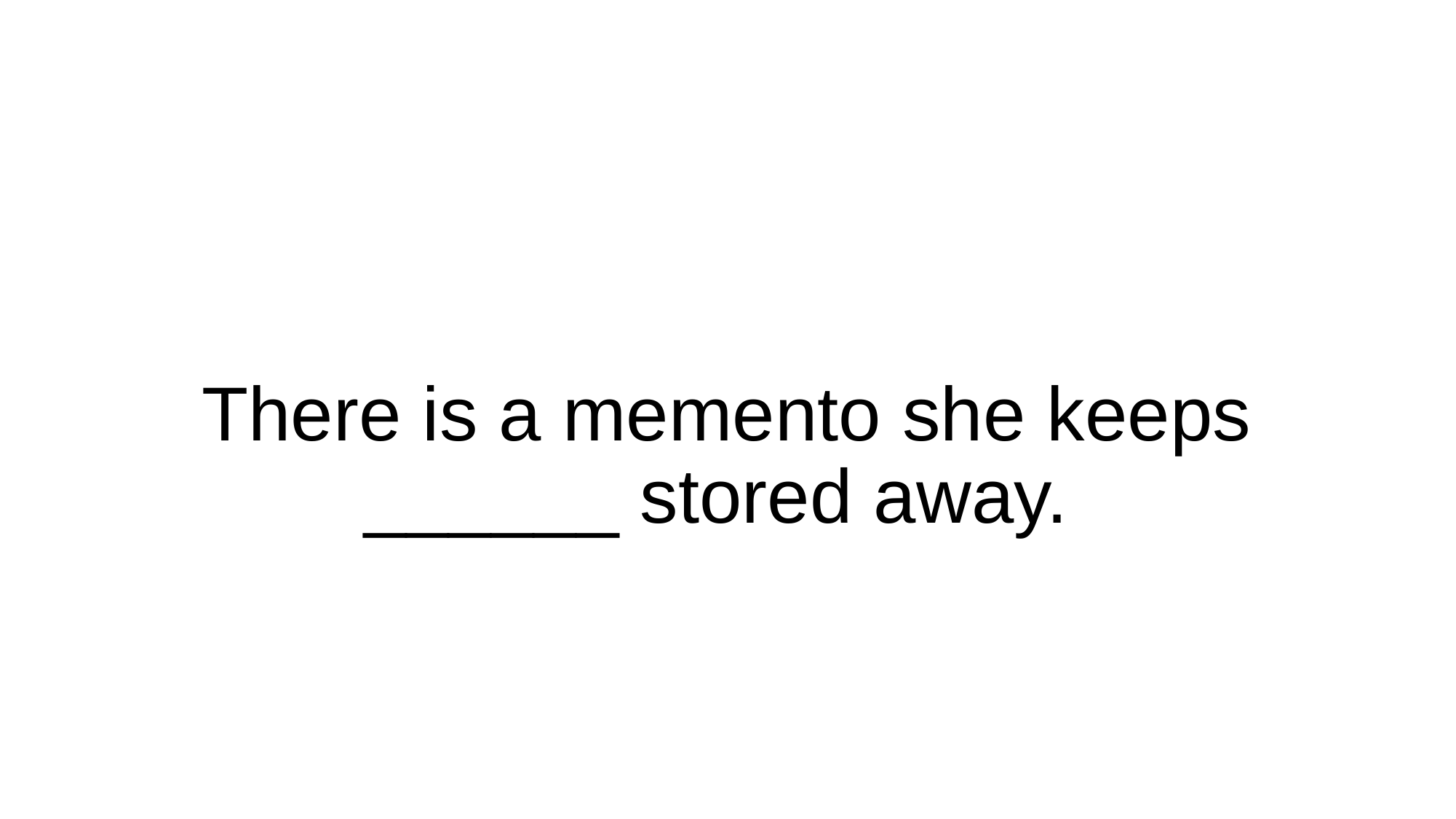

# There is a memento she keeps ______ stored away.